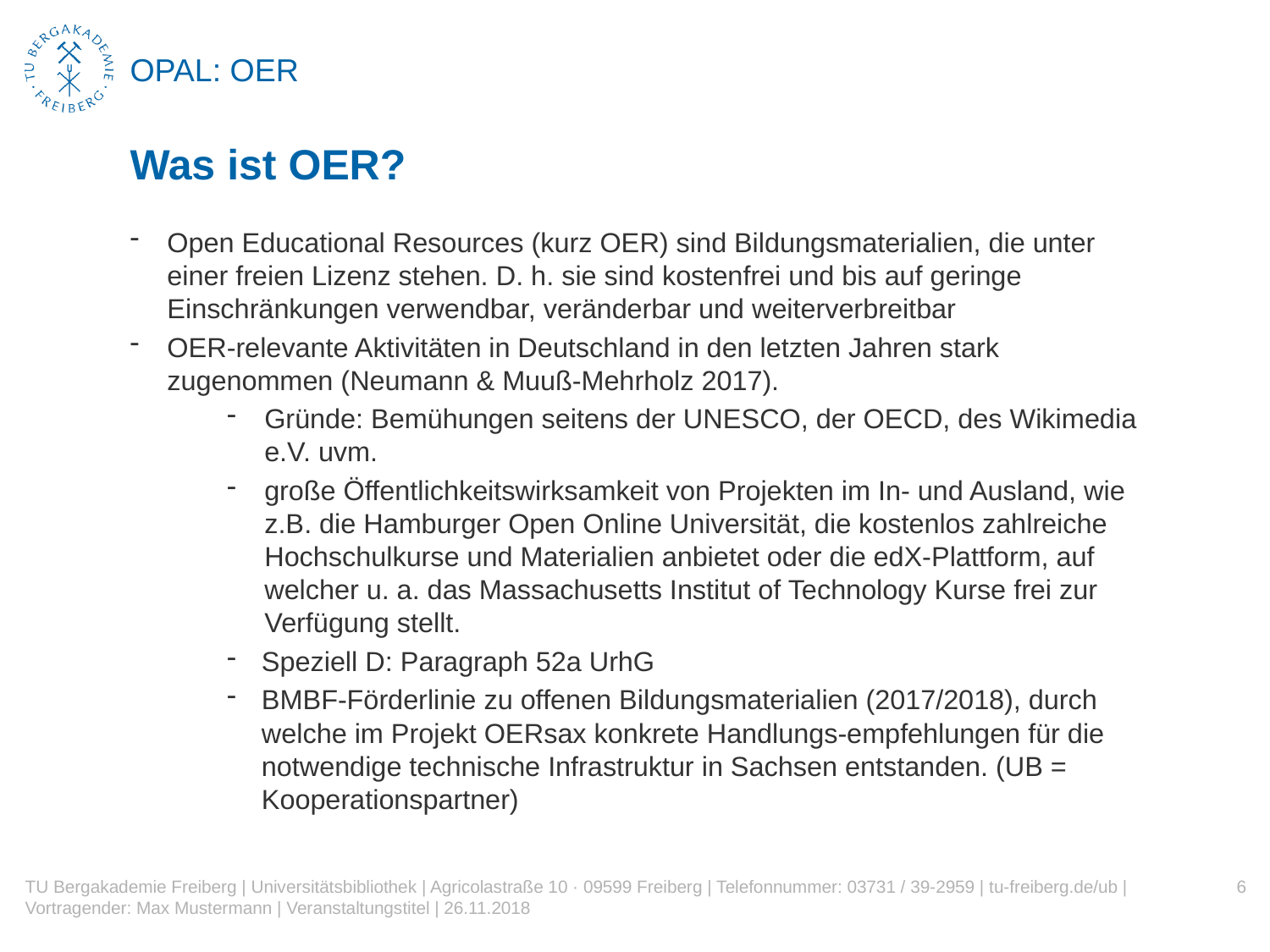

# OPAL: OER
Was ist OER?
Open Educational Resources (kurz OER) sind Bildungsmaterialien, die unter einer freien Lizenz stehen. D. h. sie sind kostenfrei und bis auf geringe Einschränkungen verwendbar, veränderbar und weiterverbreitbar
OER-relevante Aktivitäten in Deutschland in den letzten Jahren stark zugenommen (Neumann & Muuß-Mehrholz 2017).
Gründe: Bemühungen seitens der UNESCO, der OECD, des Wikimedia e.V. uvm.
große Öffentlichkeitswirksamkeit von Projekten im In- und Ausland, wie
z.B. die Hamburger Open Online Universität, die kostenlos zahlreiche Hochschulkurse und Materialien anbietet oder die edX-Plattform, auf welcher u. a. das Massachusetts Institut of Technology Kurse frei zur Verfügung stellt.
Speziell D: Paragraph 52a UrhG
BMBF-Förderlinie zu offenen Bildungsmaterialien (2017/2018), durch welche im Projekt OERsax konkrete Handlungs-empfehlungen für die notwendige technische Infrastruktur in Sachsen entstanden. (UB = Kooperationspartner)
TU Bergakademie Freiberg | Universitätsbibliothek | Agricolastraße 10 · 09599 Freiberg | Telefonnummer: 03731 / 39-2959 | tu-freiberg.de/ub | Vortragender: Max Mustermann | Veranstaltungstitel | 26.11.2018
6